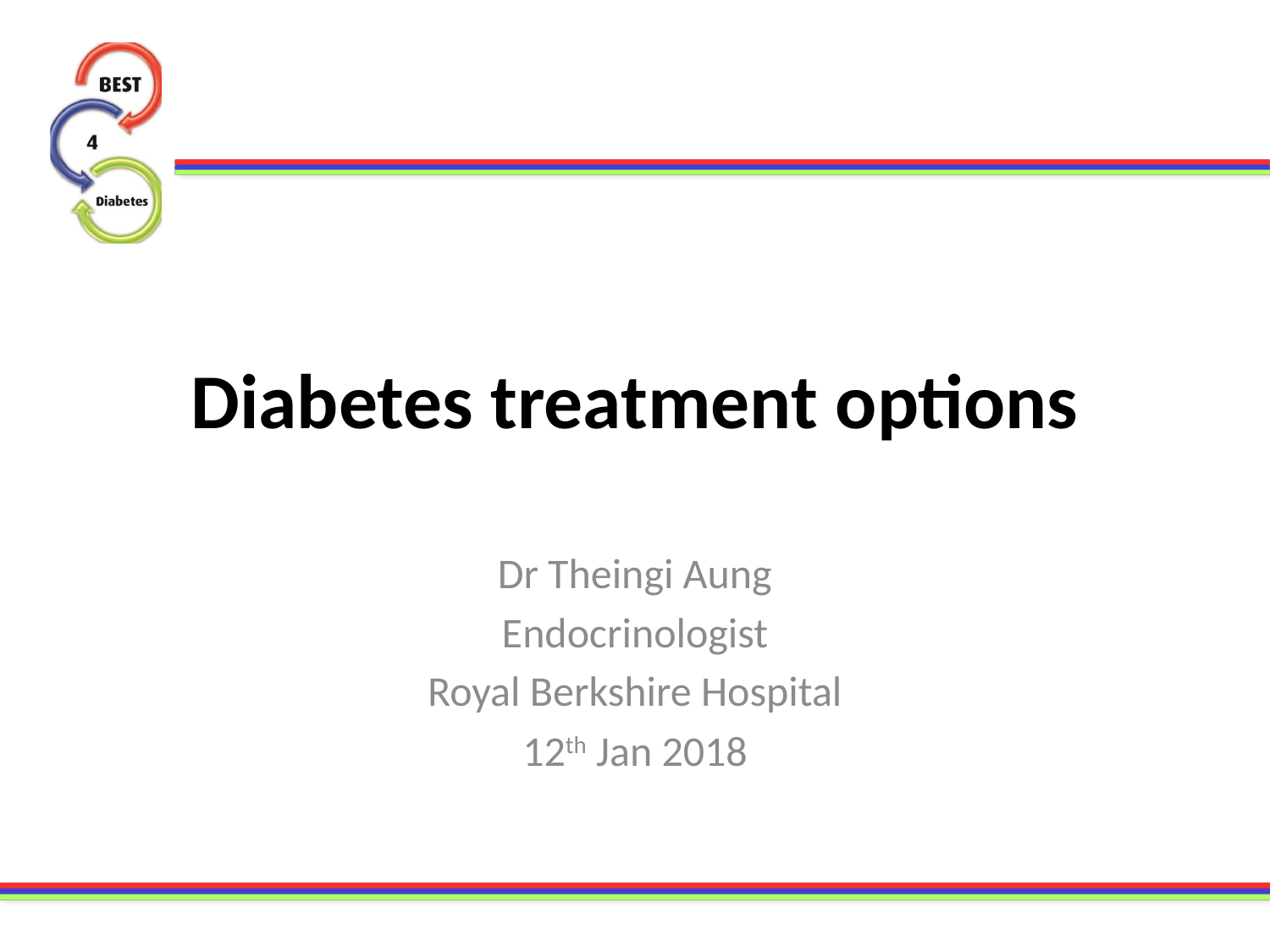

# Diabetes treatment options
Dr Theingi Aung
Endocrinologist
Royal Berkshire Hospital
12th Jan 2018